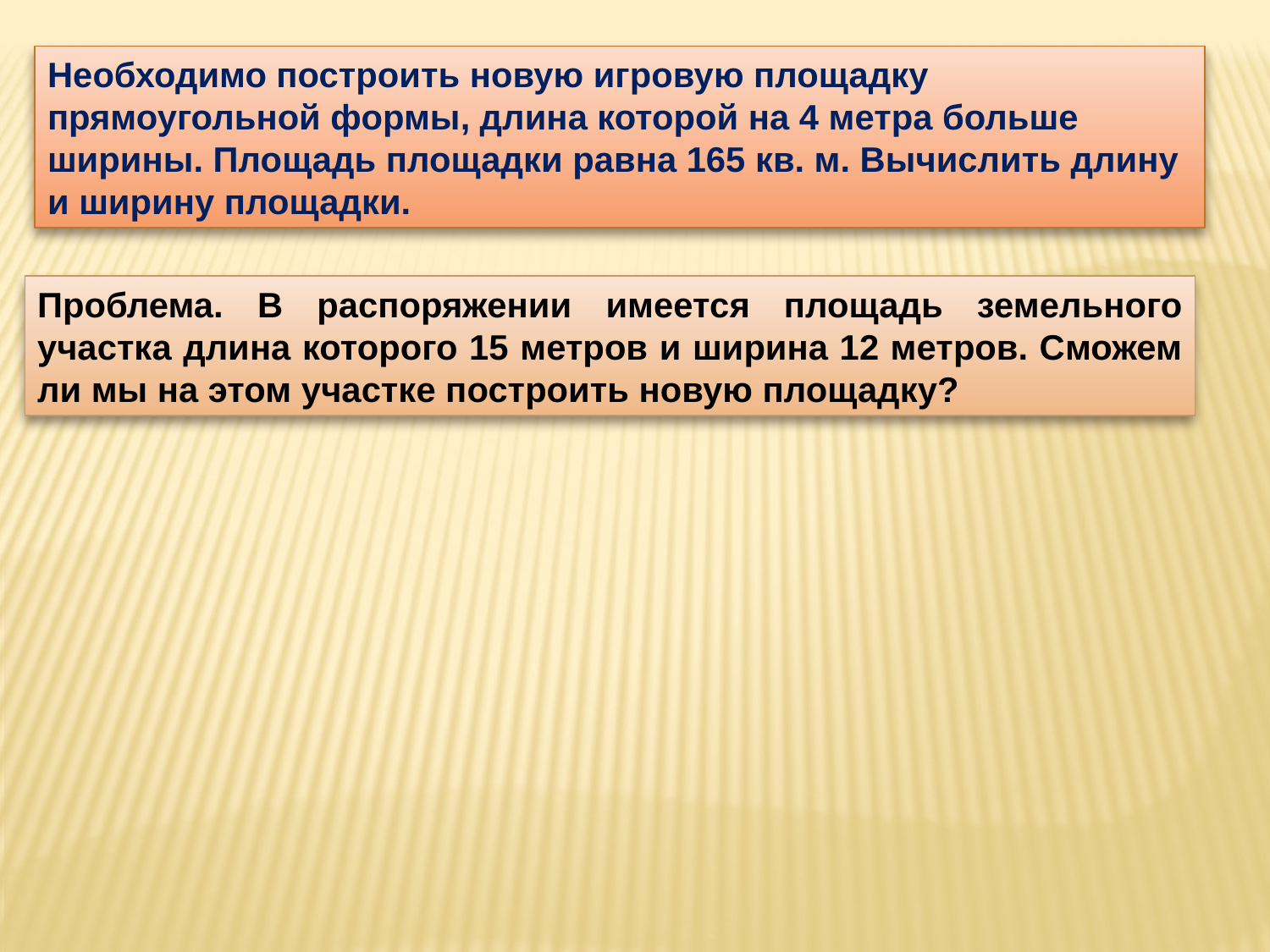

Необходимо построить новую игровую площадку прямоугольной формы, длина которой на 4 метра больше ширины. Площадь площадки равна 165 кв. м. Вычислить длину и ширину площадки.
Проблема. В распоряжении имеется площадь земельного участка длина которого 15 метров и ширина 12 метров. Сможем ли мы на этом участке построить новую площадку?